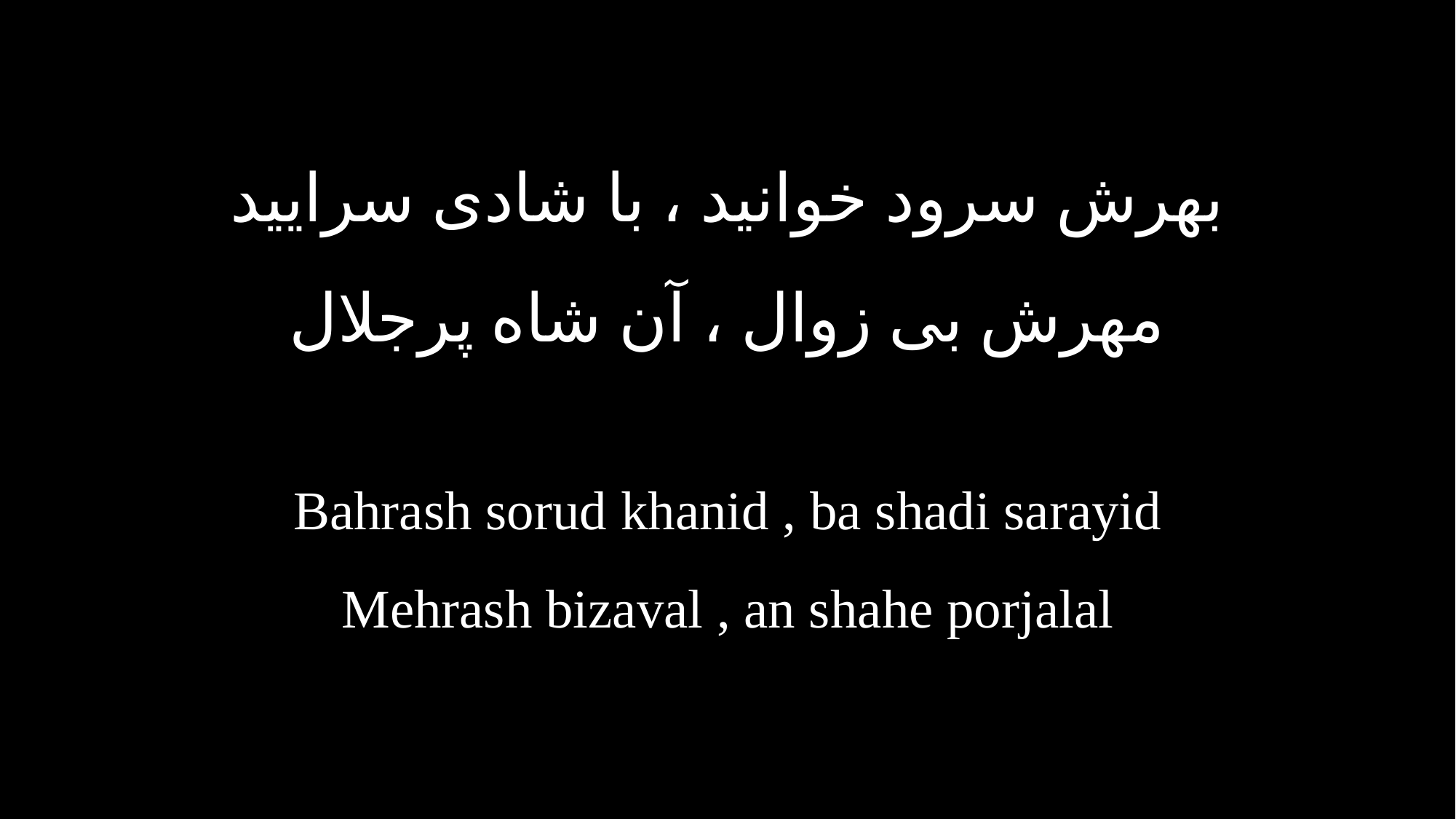

بهرش سرود خوانید ، با شادی سرایید
مهرش بی زوال ، آن شاه پرجلال

Bahrash sorud khanid , ba shadi sarayid
Mehrash bizaval , an shahe porjalal